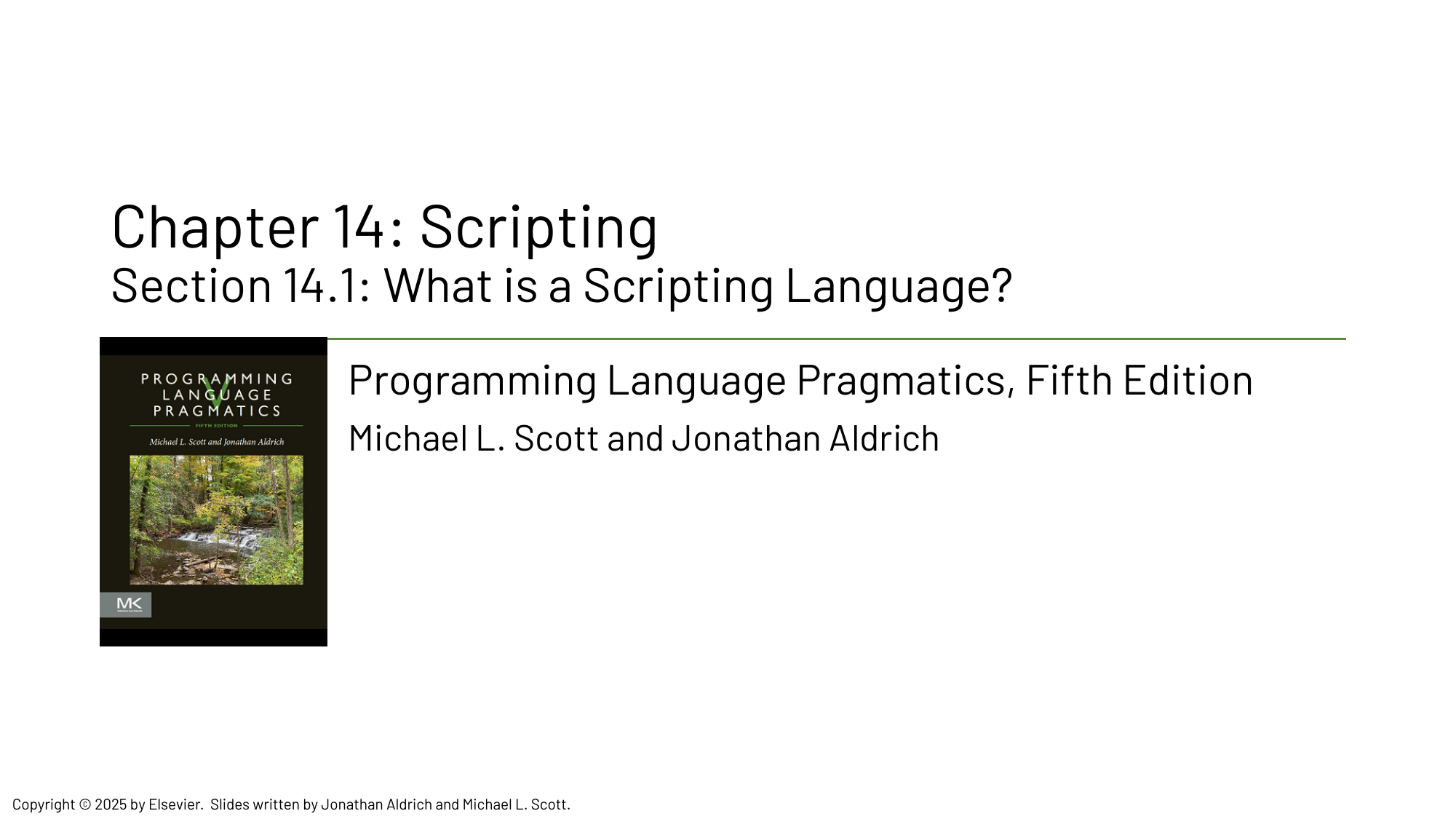

# Chapter 14: Scripting Section 14.1: What is a Scripting Language?
Programming Language Pragmatics, Fifth Edition
Michael L. Scott and Jonathan Aldrich
Copyright © 2025 by Elsevier.  Slides written by Jonathan Aldrich and Michael L. Scott.